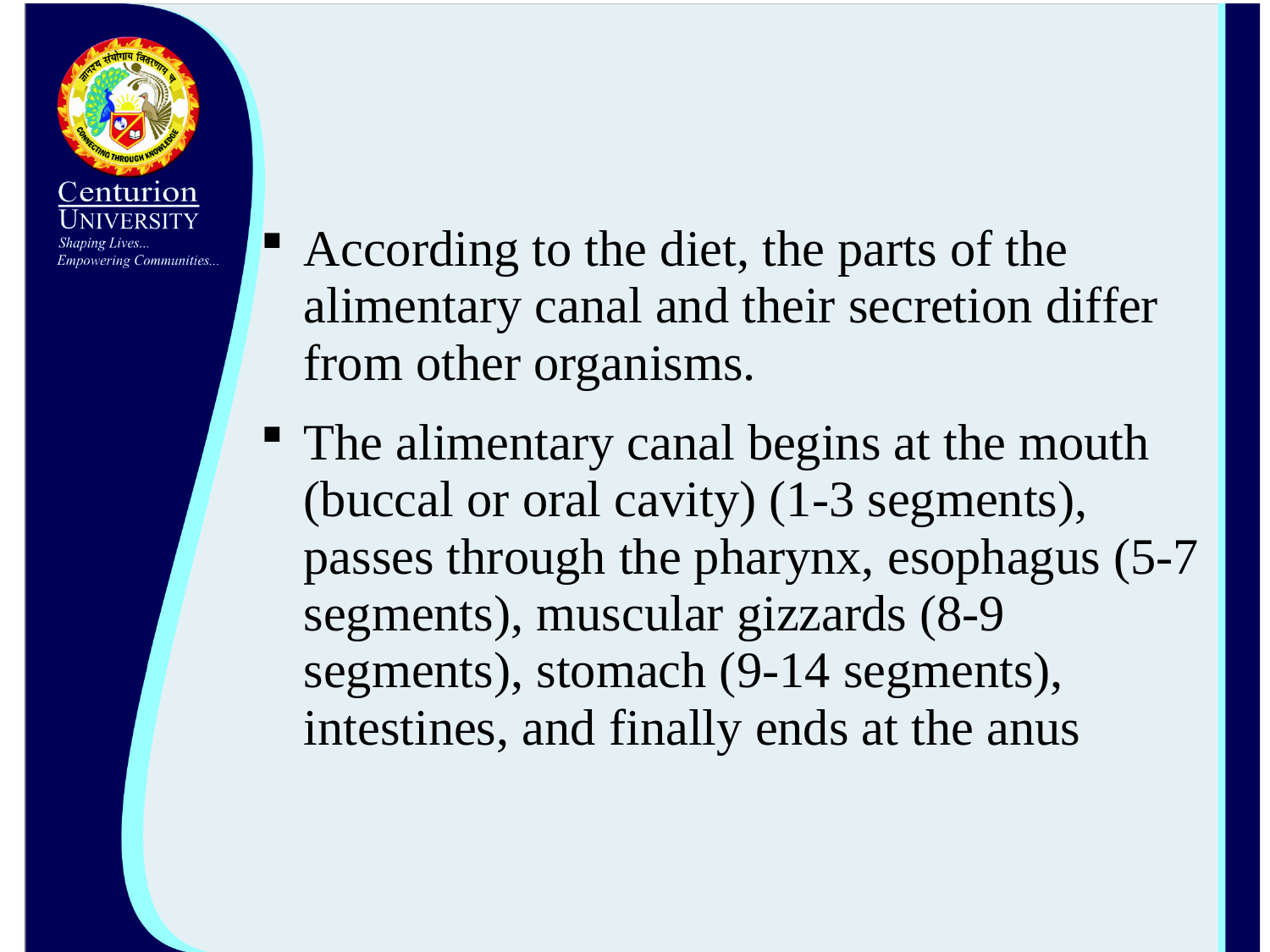

According to the diet, the parts of the alimentary canal and their secretion differ from other organisms.
The alimentary canal begins at the mouth (buccal or oral cavity) (1-3 segments), passes through the pharynx, esophagus (5-7 segments), muscular gizzards (8-9 segments), stomach (9-14 segments), intestines, and finally ends at the anus